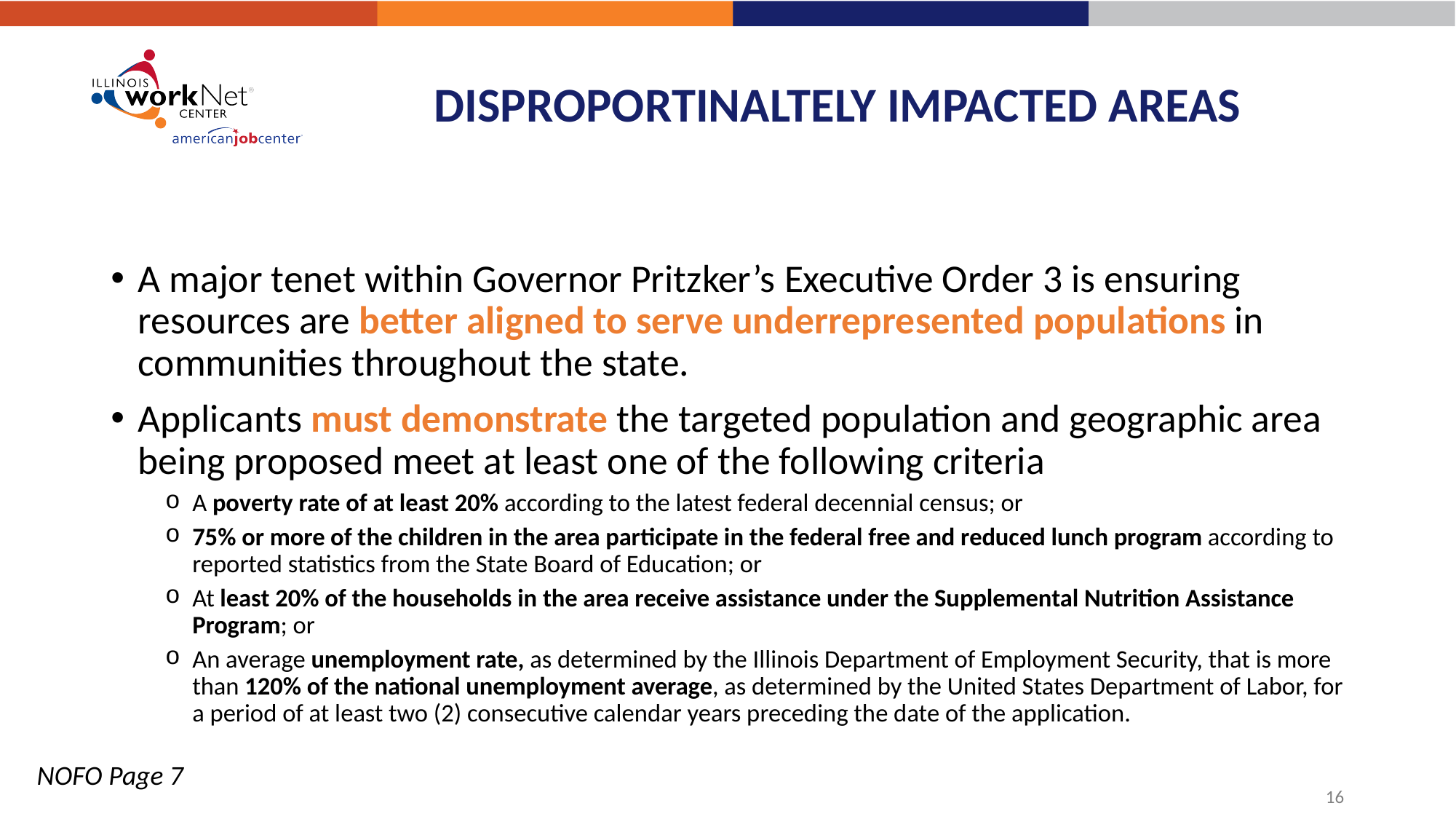

# DISPROPORTINALTELY IMPACTED AREAS
A major tenet within Governor Pritzker’s Executive Order 3 is ensuring resources are better aligned to serve underrepresented populations in communities throughout the state.
Applicants must demonstrate the targeted population and geographic area being proposed meet at least one of the following criteria
A poverty rate of at least 20% according to the latest federal decennial census; or
75% or more of the children in the area participate in the federal free and reduced lunch program according to reported statistics from the State Board of Education; or
At least 20% of the households in the area receive assistance under the Supplemental Nutrition Assistance Program; or
An average unemployment rate, as determined by the Illinois Department of Employment Security, that is more than 120% of the national unemployment average, as determined by the United States Department of Labor, for a period of at least two (2) consecutive calendar years preceding the date of the application.

NOFO Page 7
16